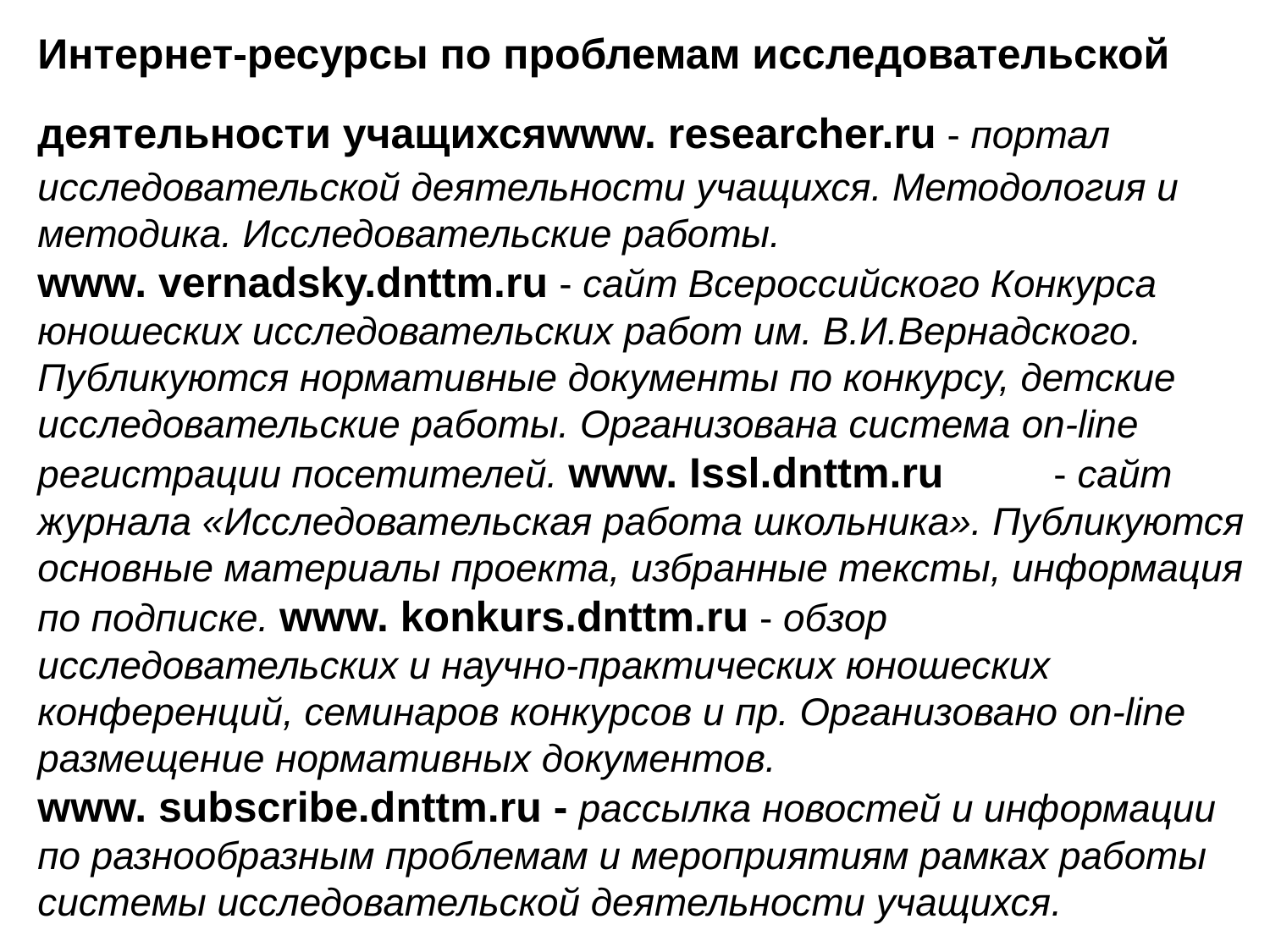

# Интернет-ресурсы по проблемам исследовательской деятельности учащихся www. researcher.ru - портал исследовательской деятельности учащихся. Методология и методика. Исследовательские работы. www. vernadsky.dnttm.ru - сайт Всероссийского Конкурса юношеских исследовательских работ им. В.И.Вернадского. Публикуются нормативные документы по конкурсу, детские исследовательские работы. Организована система on-line регистрации посетителей. www. Issl.dnttm.ru	- сайт журнала «Исследовательская работа школьника». Публикуются основные материалы проекта, избранные тексты, информация по подписке. www. konkurs.dnttm.ru - обзор исследовательских и научно-практических юношеских конференций, семинаров конкурсов и пр. Организовано on-line размещение нормативных документов. www. subscribe.dnttm.ru - рассылка новостей и информации по разнообразным проблемам и мероприятиям рамках работы системы исследовательской деятельности учащихся.